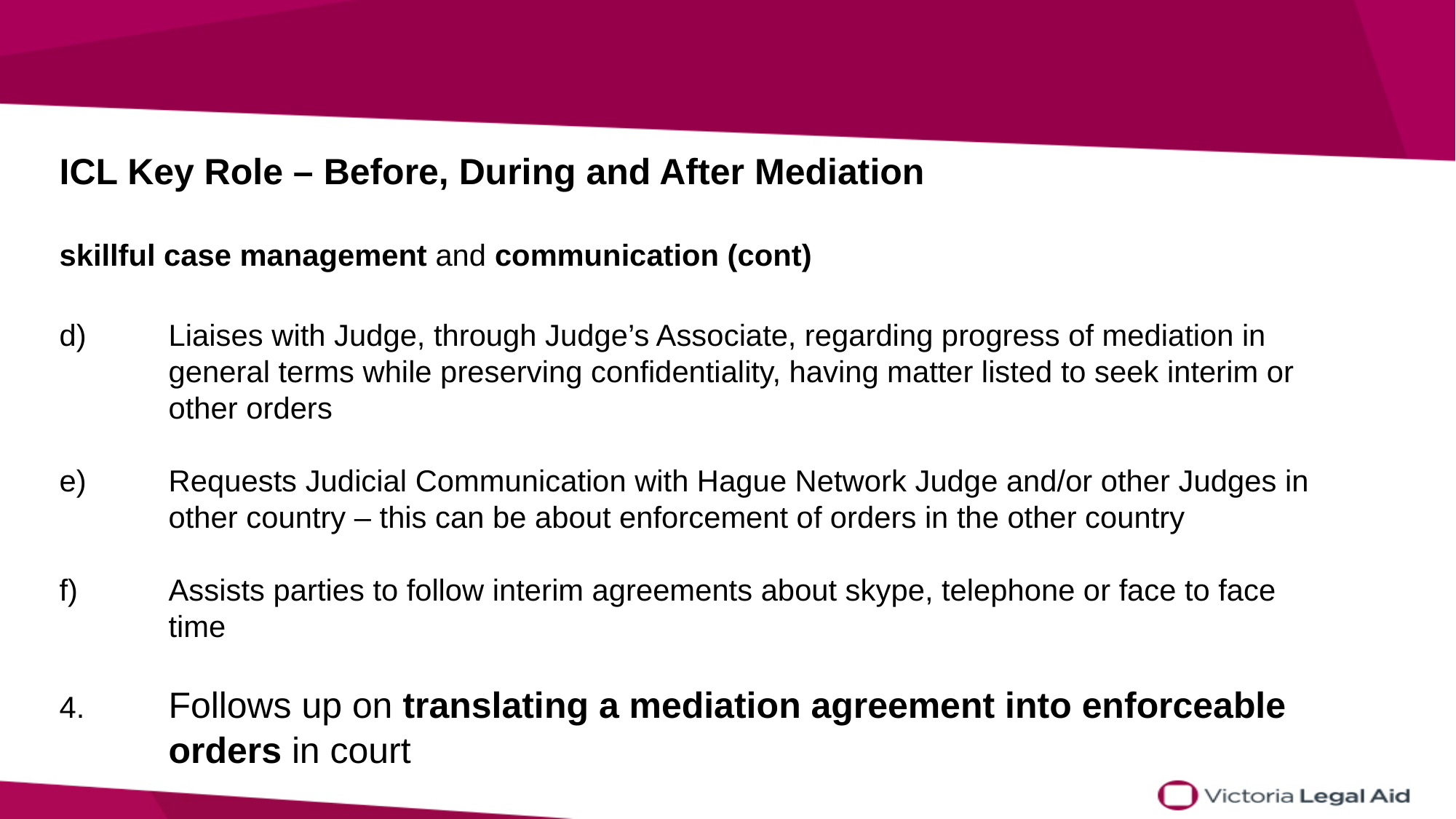

ICL Key Role – Before, During and After Mediation

skillful case management and communication (cont)

d)	Liaises with Judge, through Judge’s Associate, regarding progress of mediation in 	general terms while preserving confidentiality, having matter listed to seek interim or 	other orders

e)	Requests Judicial Communication with Hague Network Judge and/or other Judges in 	other country – this can be about enforcement of orders in the other country

f)	Assists parties to follow interim agreements about skype, telephone or face to face 	time

4. 	Follows up on translating a mediation agreement into enforceable 	orders in court